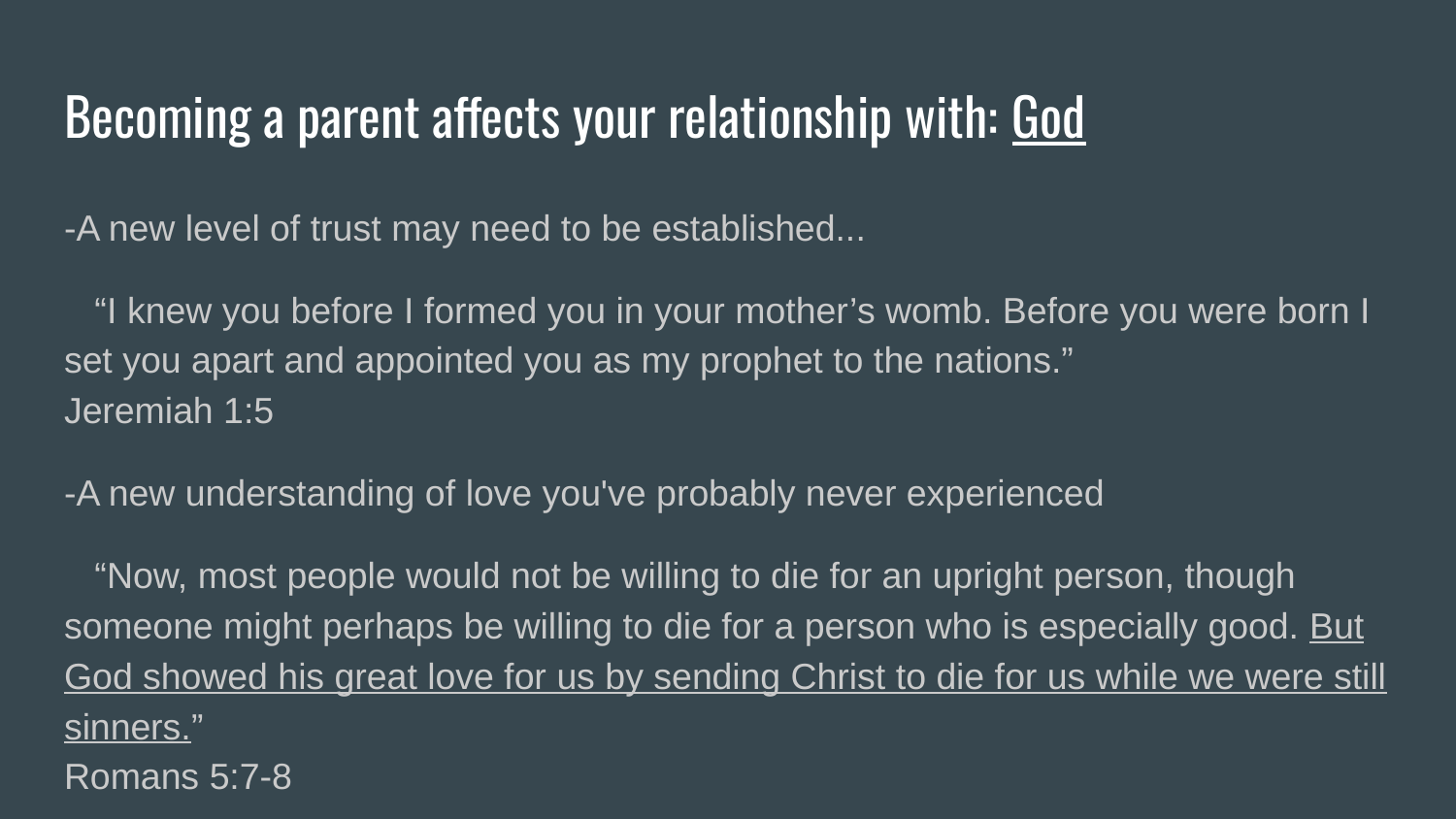

# Becoming a parent affects your relationship with: God
-A new level of trust may need to be established...
   “I knew you before I formed you in your mother’s womb. Before you were born I set you apart and appointed you as my prophet to the nations.”
‭‭Jeremiah‬ ‭1:5‬
-A new understanding of love you've probably never experienced
   “Now, most people would not be willing to die for an upright person, though someone might perhaps be willing to die for a person who is especially good. But God showed his great love for us by sending Christ to die for us while we were still sinners.”
‭‭Romans‬ ‭5:7-8‬